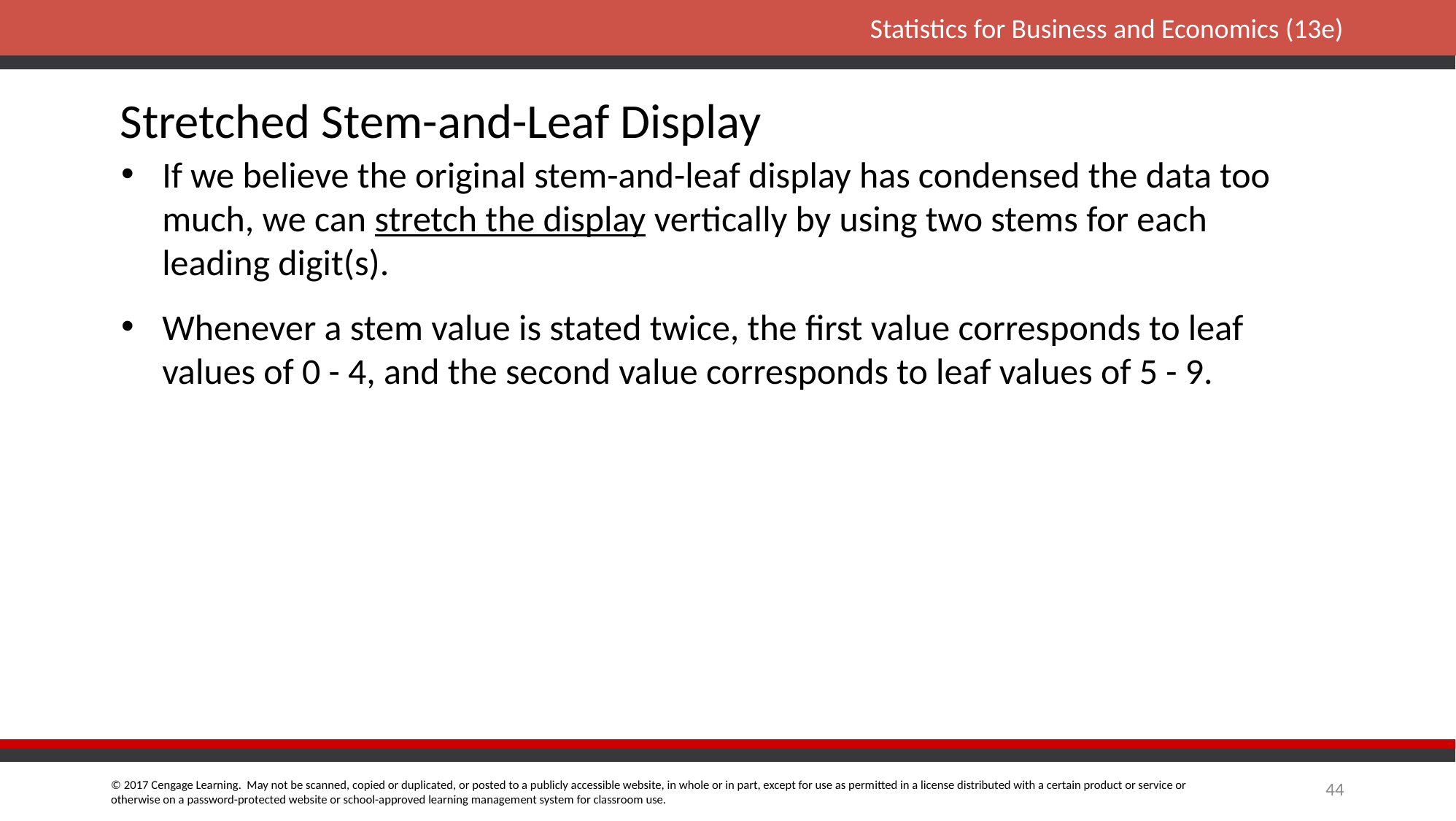

# Stretched Stem-and-Leaf Display
If we believe the original stem-and-leaf display has condensed the data too much, we can stretch the display vertically by using two stems for each       leading digit(s).
Whenever a stem value is stated twice, the first value corresponds to leaf values of 0 - 4, and the second value corresponds to leaf values of 5 - 9.
44